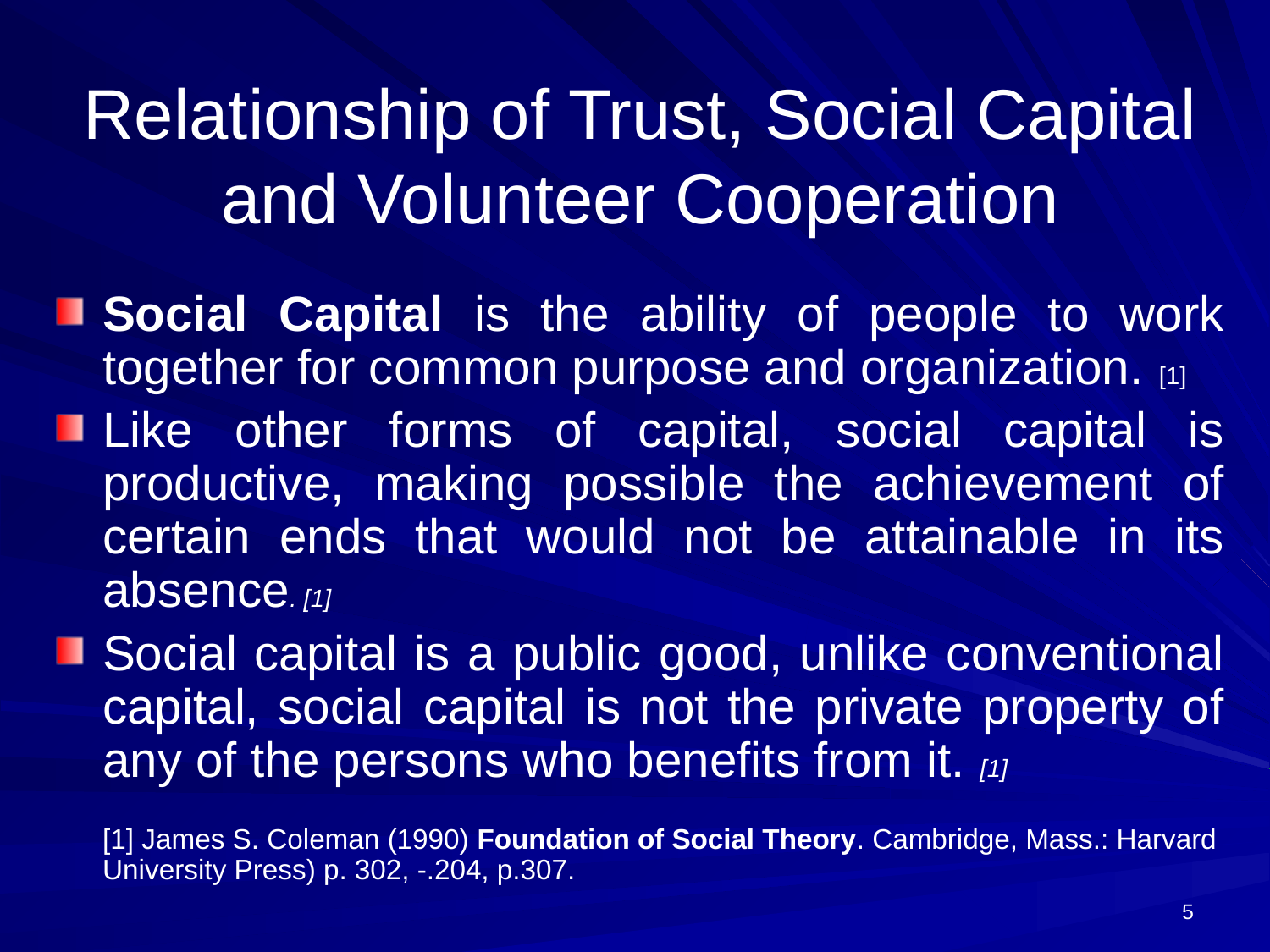

# Relationship of Trust, Social Capital and Volunteer Cooperation

Social Capital is the ability of people to work together for common purpose and organization. [1]
Like other forms of capital, social capital is productive, making possible the achievement of certain ends that would not be attainable in its absence. [1]
Social capital is a public good, unlike conventional capital, social capital is not the private property of any of the persons who benefits from it. [1]

	[1] James S. Coleman (1990) Foundation of Social Theory. Cambridge, Mass.: Harvard University Press) p. 302, -.204, p.307.
5